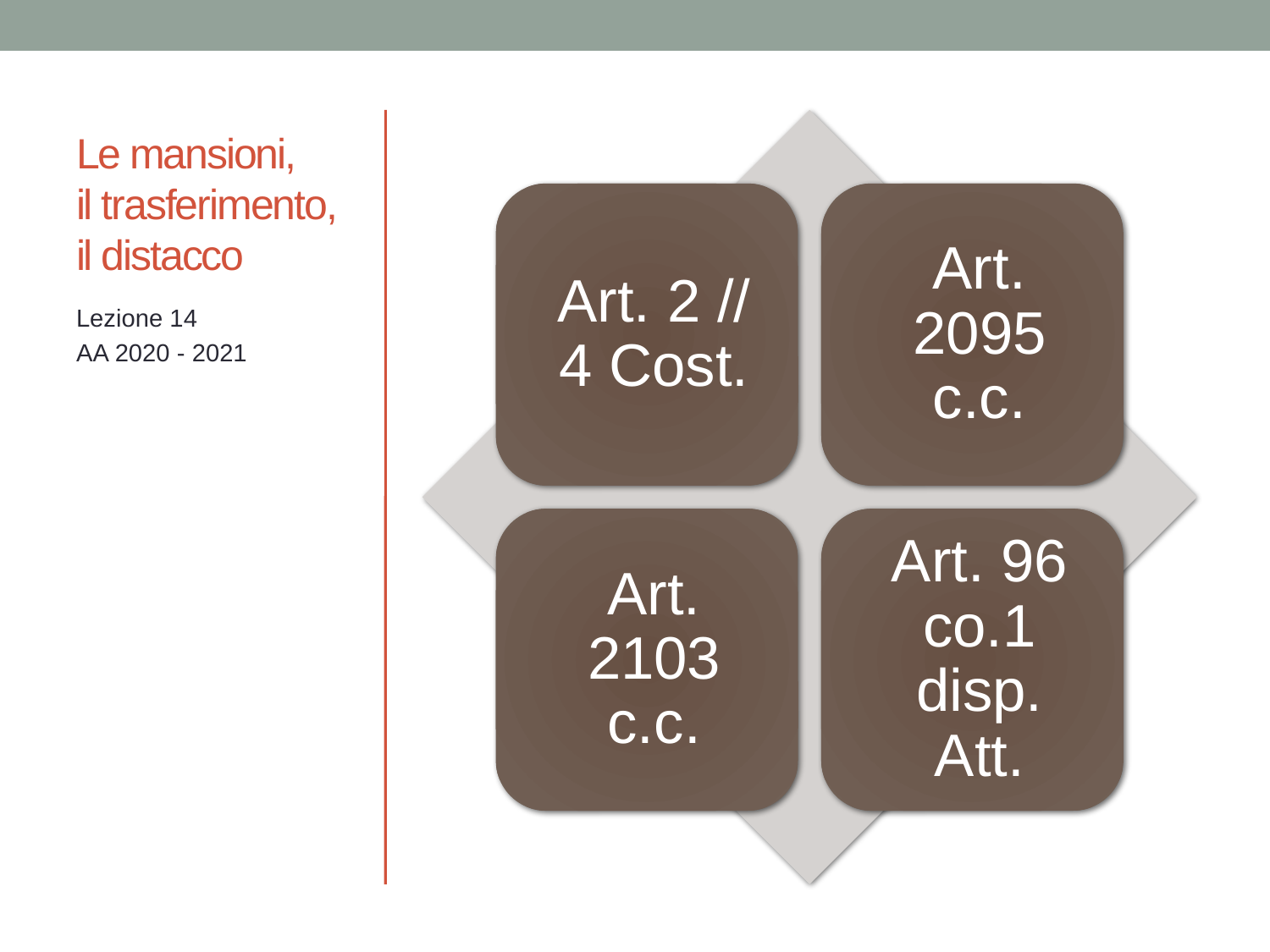

# Le mansioni, il trasferimento, il distacco
Art. 2 // 4 Cost.
Art. 2095 c.c.
Art. 2103 c.c.
Art. 96 co.1 disp. Att.
Lezione 14
AA 2020 - 2021